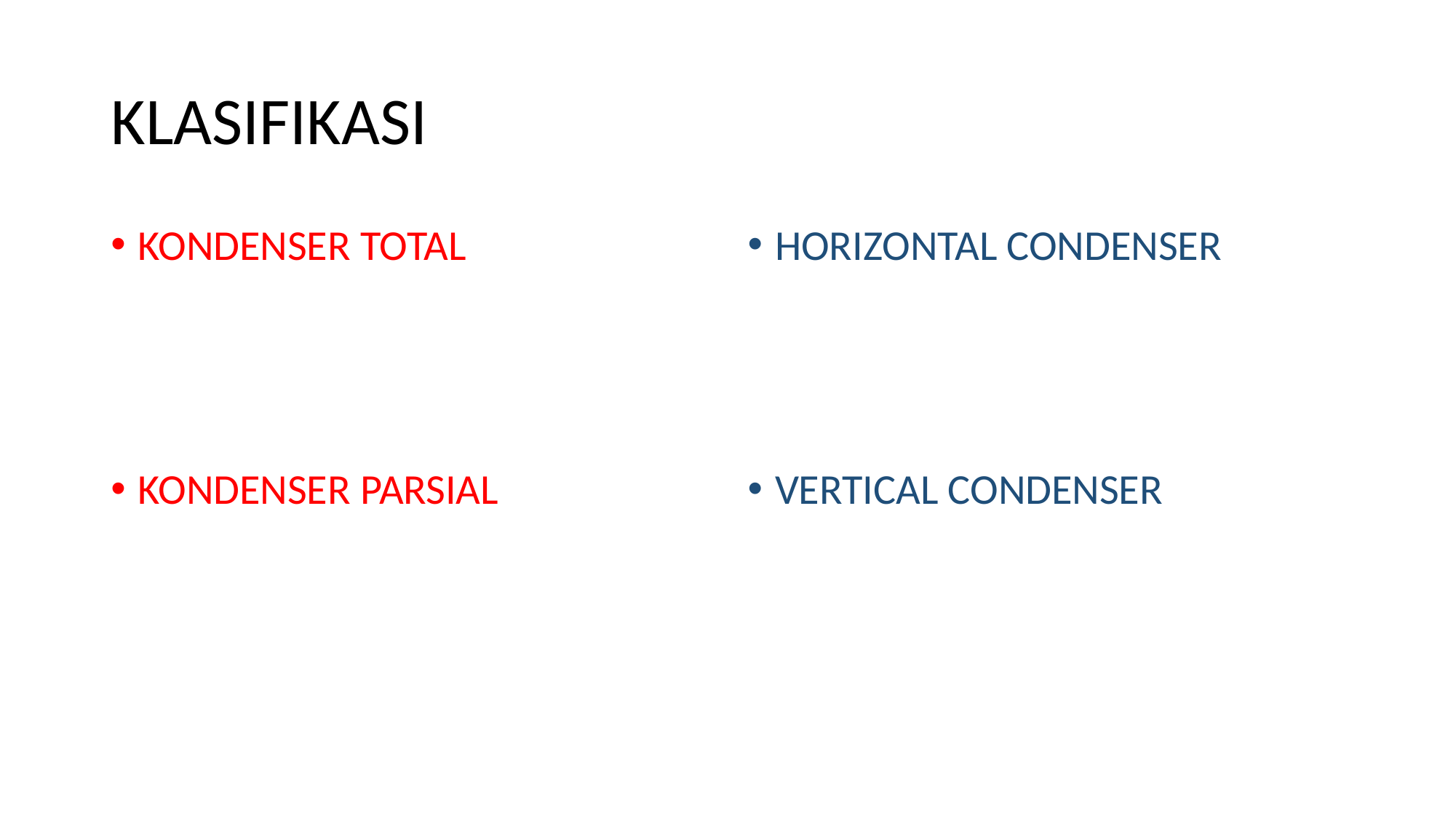

# KLASIFIKASI
KONDENSER TOTAL

KONDENSER PARSIAL
HORIZONTAL CONDENSER

VERTICAL CONDENSER